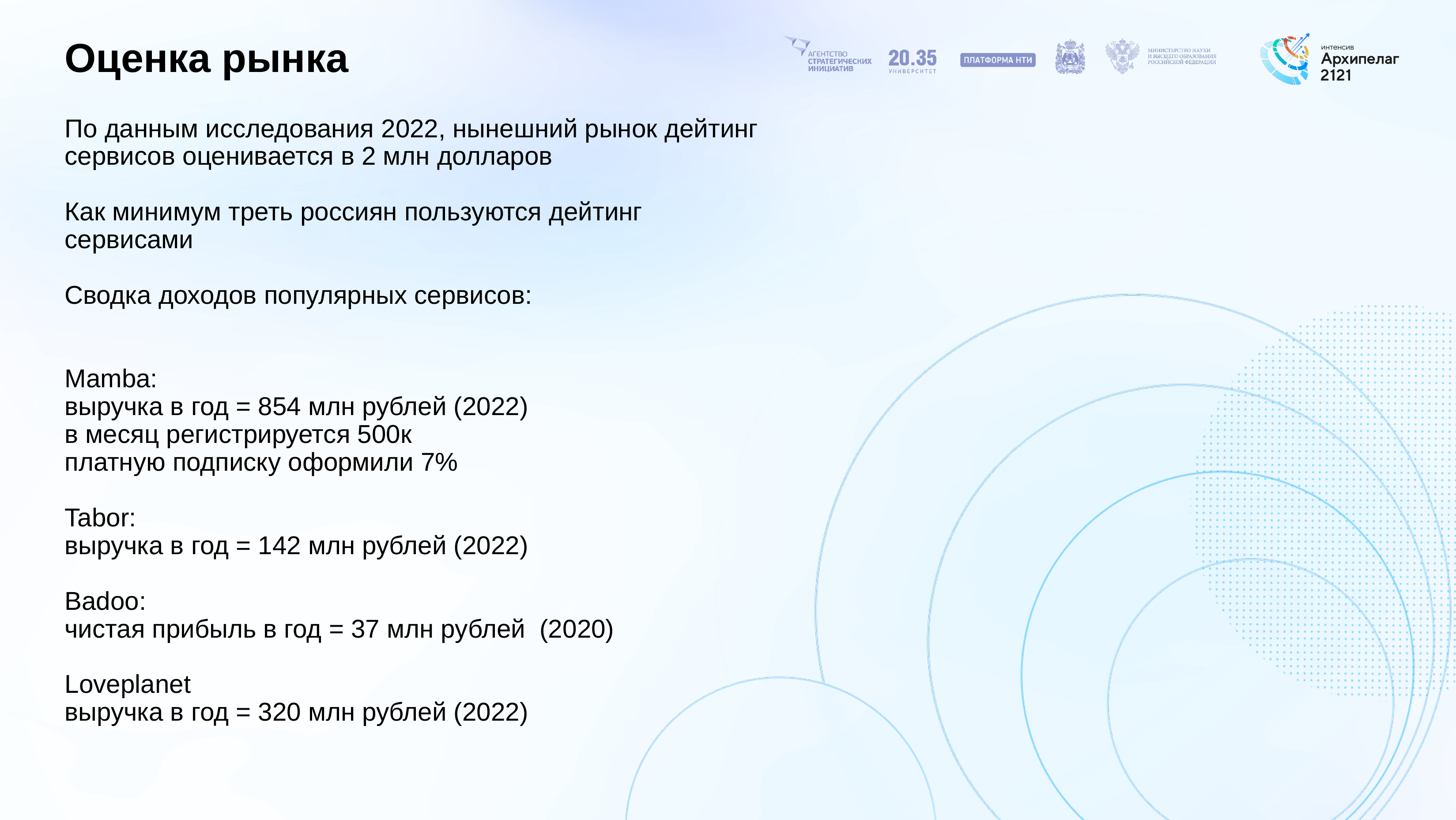

# Оценка рынка
По данным исследования 2022, нынешний рынок дейтинг сервисов оценивается в 2 млн долларов

Как минимум треть россиян пользуются дейтинг сервисами

Сводка доходов популярных сервисов:

Mamba:
выручка в год = 854 млн рублей (2022)
в месяц регистрируется 500к
платную подписку оформили 7%

Tabor:
выручка в год = 142 млн рублей (2022)

Badoo:
чистая прибыль в год = 37 млн рублей  (2020)

Loveplanet
выручка в год = 320 млн рублей (2022)